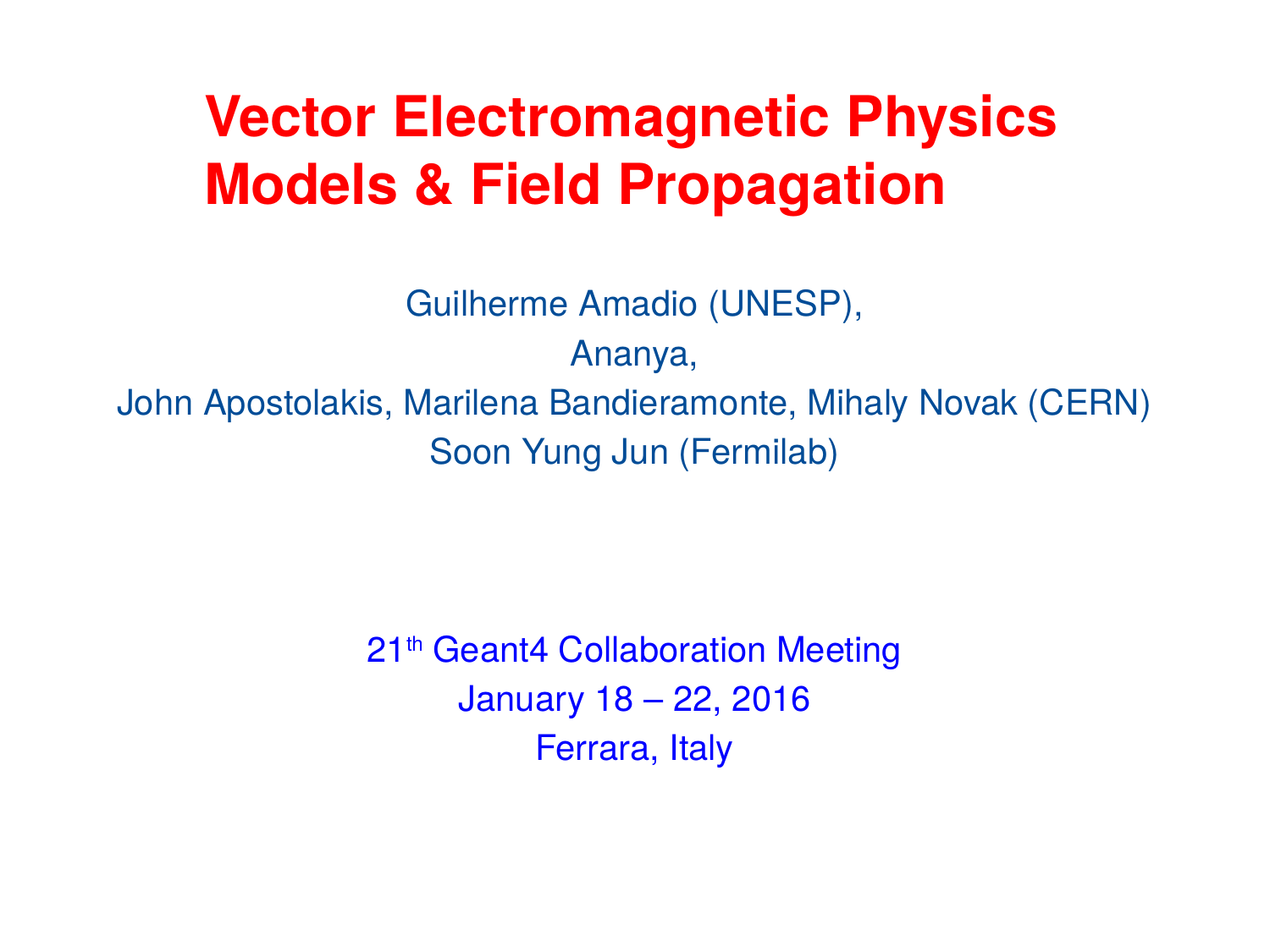

# Vector Electromagnetic Physics Models & Field Propagation
Guilherme Amadio (UNESP),
Ananya,
John Apostolakis, Marilena Bandieramonte, Mihaly Novak (CERN)
Soon Yung Jun (Fermilab)

21th Geant4 Collaboration Meeting
January 18 – 22, 2016
Ferrara, Italy